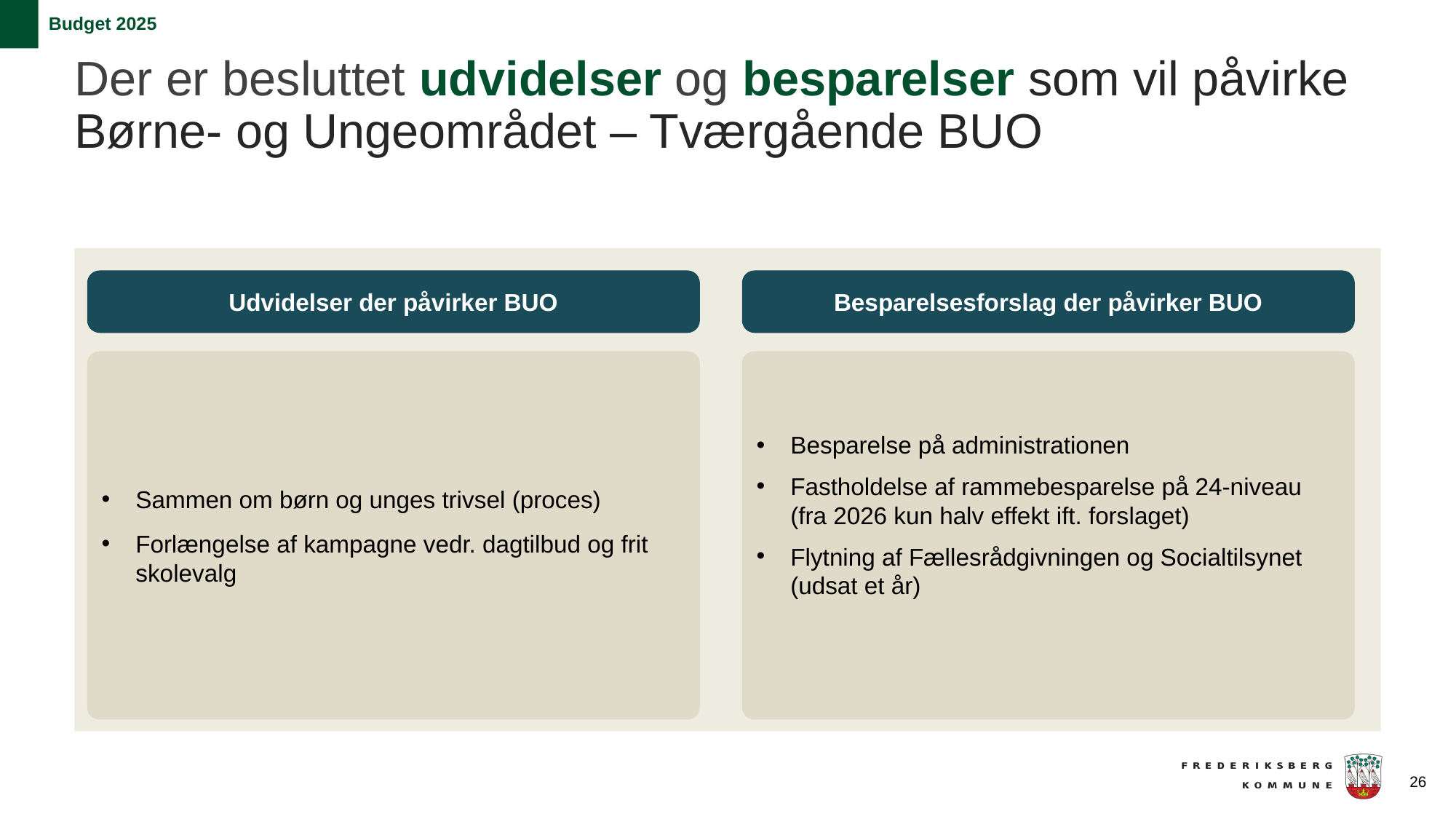

Budget 2025
# Der er besluttet udvidelser og besparelser som vil påvirke Børne- og Ungeområdet – Tværgående BUO

Udvidelser der påvirker BUO
Besparelsesforslag der påvirker BUO
Sammen om børn og unges trivsel (proces)
Forlængelse af kampagne vedr. dagtilbud og frit skolevalg
Besparelse på administrationen
Fastholdelse af rammebesparelse på 24-niveau (fra 2026 kun halv effekt ift. forslaget)
Flytning af Fællesrådgivningen og Socialtilsynet (udsat et år)